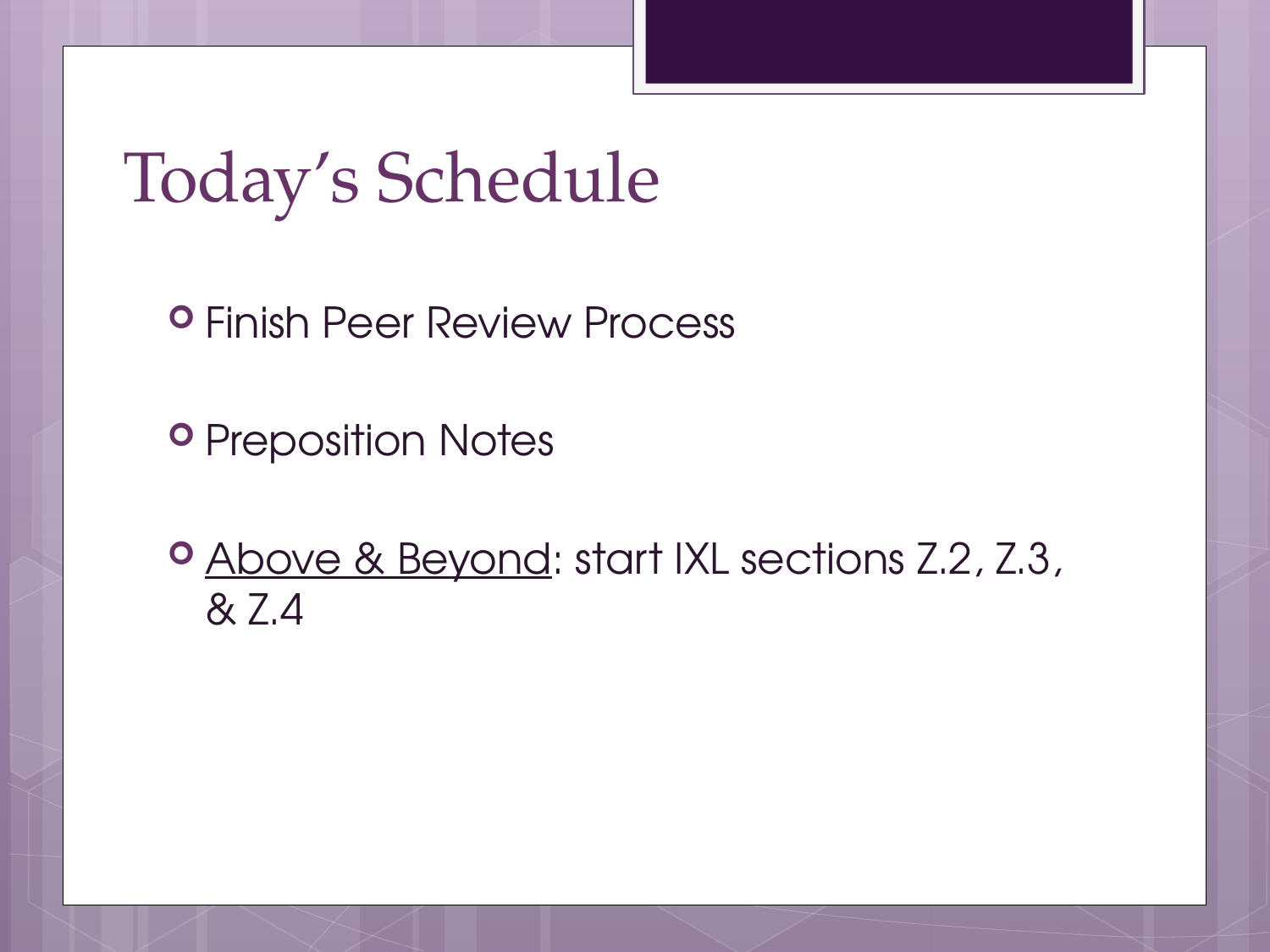

# Today’s Schedule
Finish Peer Review Process

Preposition Notes

Above & Beyond: start IXL sections Z.2, Z.3, & Z.4